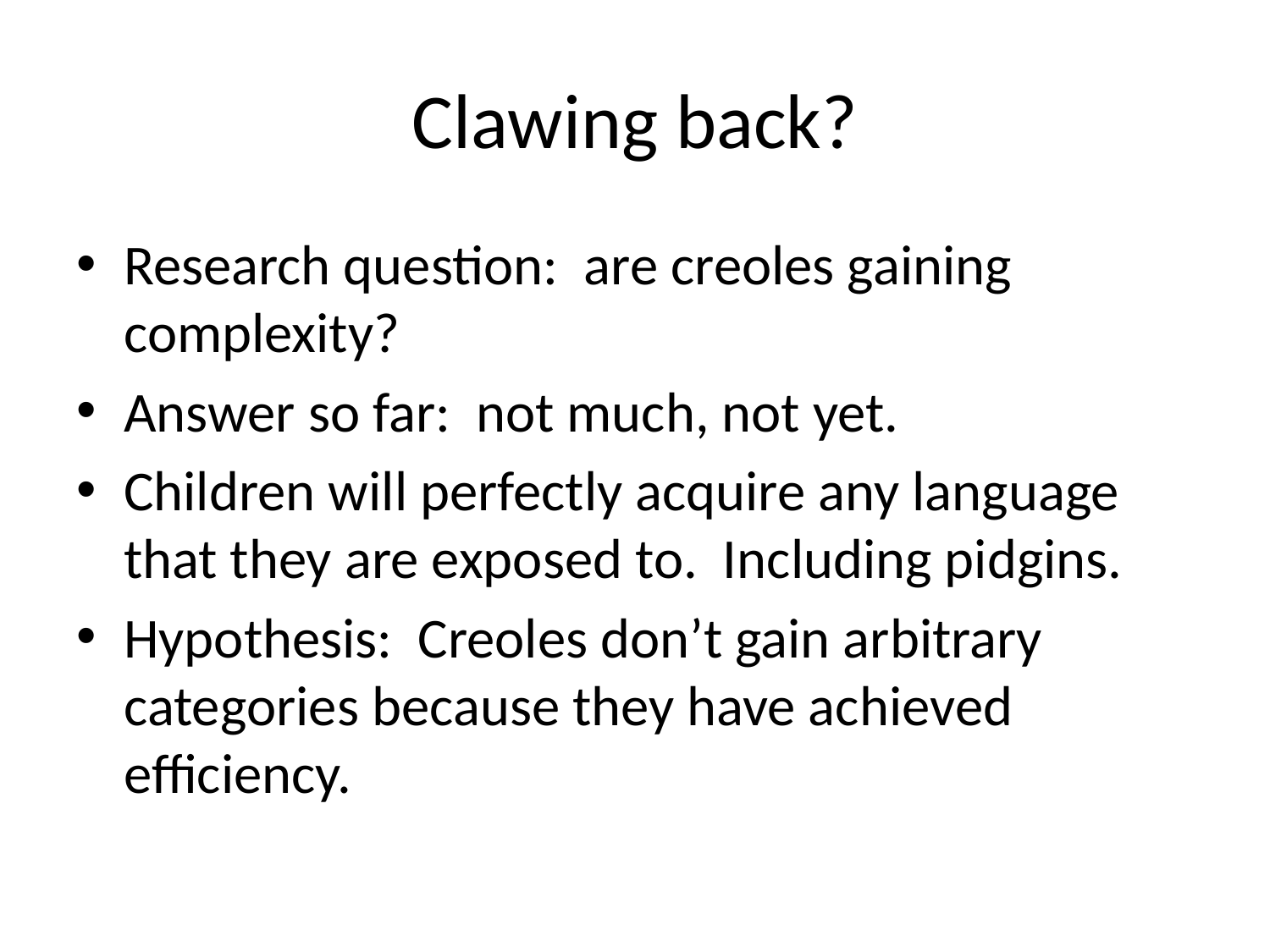

# Clawing back?
Research question:  are creoles gaining complexity?
Answer so far:  not much, not yet.
Children will perfectly acquire any language that they are exposed to.  Including pidgins.
Hypothesis:  Creoles don’t gain arbitrary categories because they have achieved efficiency.